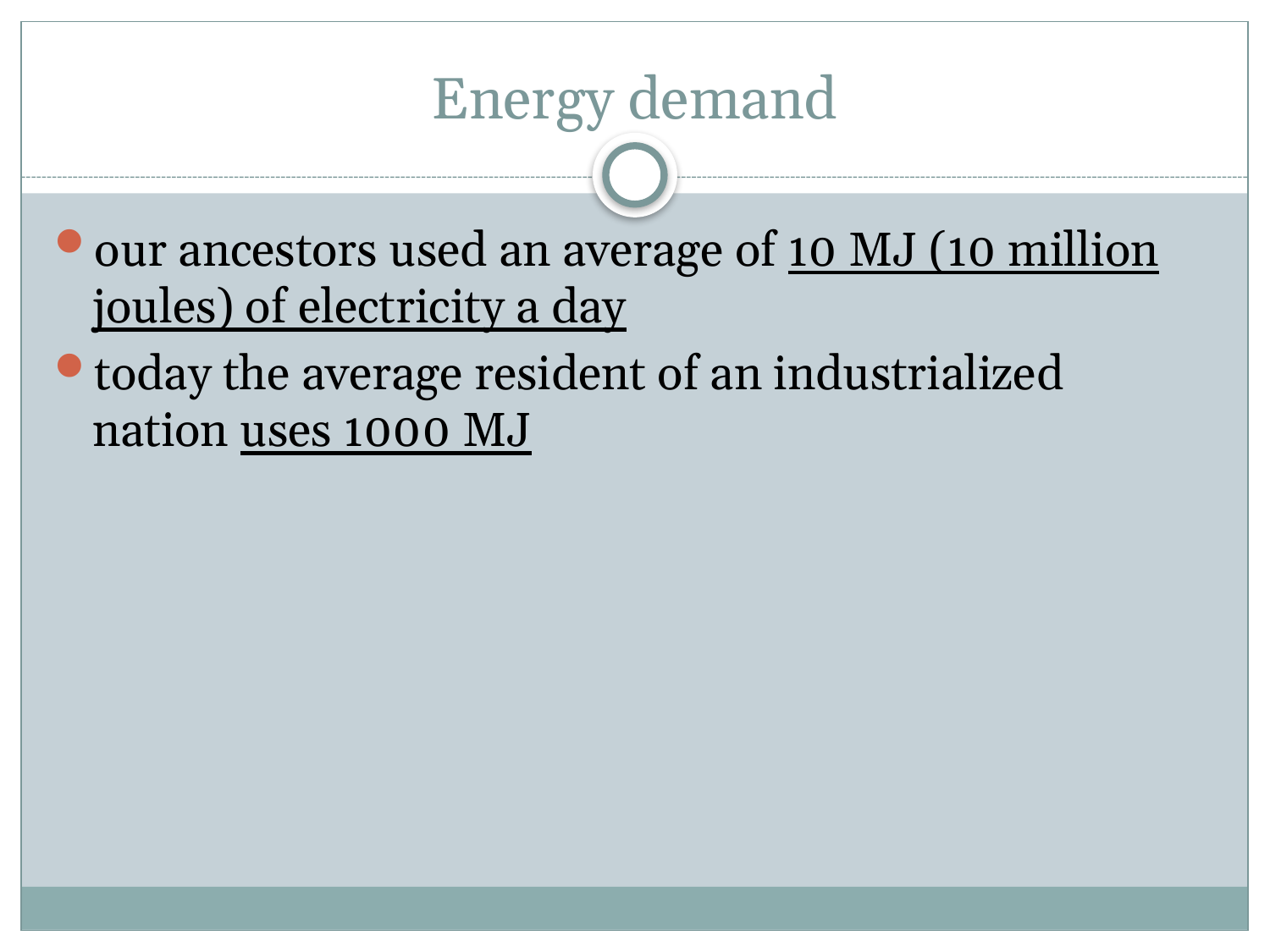

# Energy demand
our ancestors used an average of 10 MJ (10 million joules) of electricity a day
today the average resident of an industrialized nation uses 1000 MJ